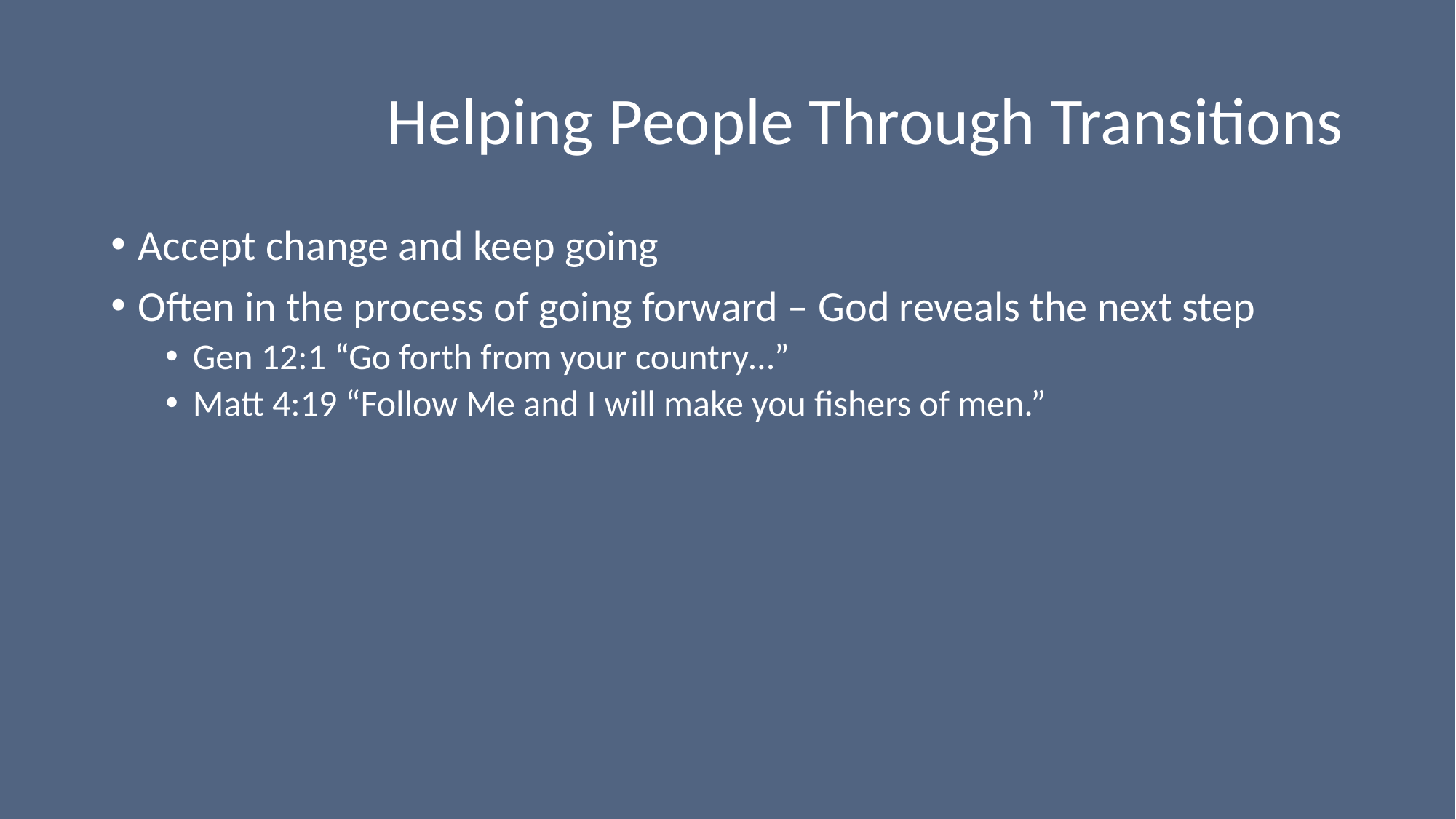

# Helping People Through Transitions

Accept change and keep going
Often in the process of going forward – God reveals the next step
Gen 12:1 “Go forth from your country…”
Matt 4:19 “Follow Me and I will make you fishers of men.”